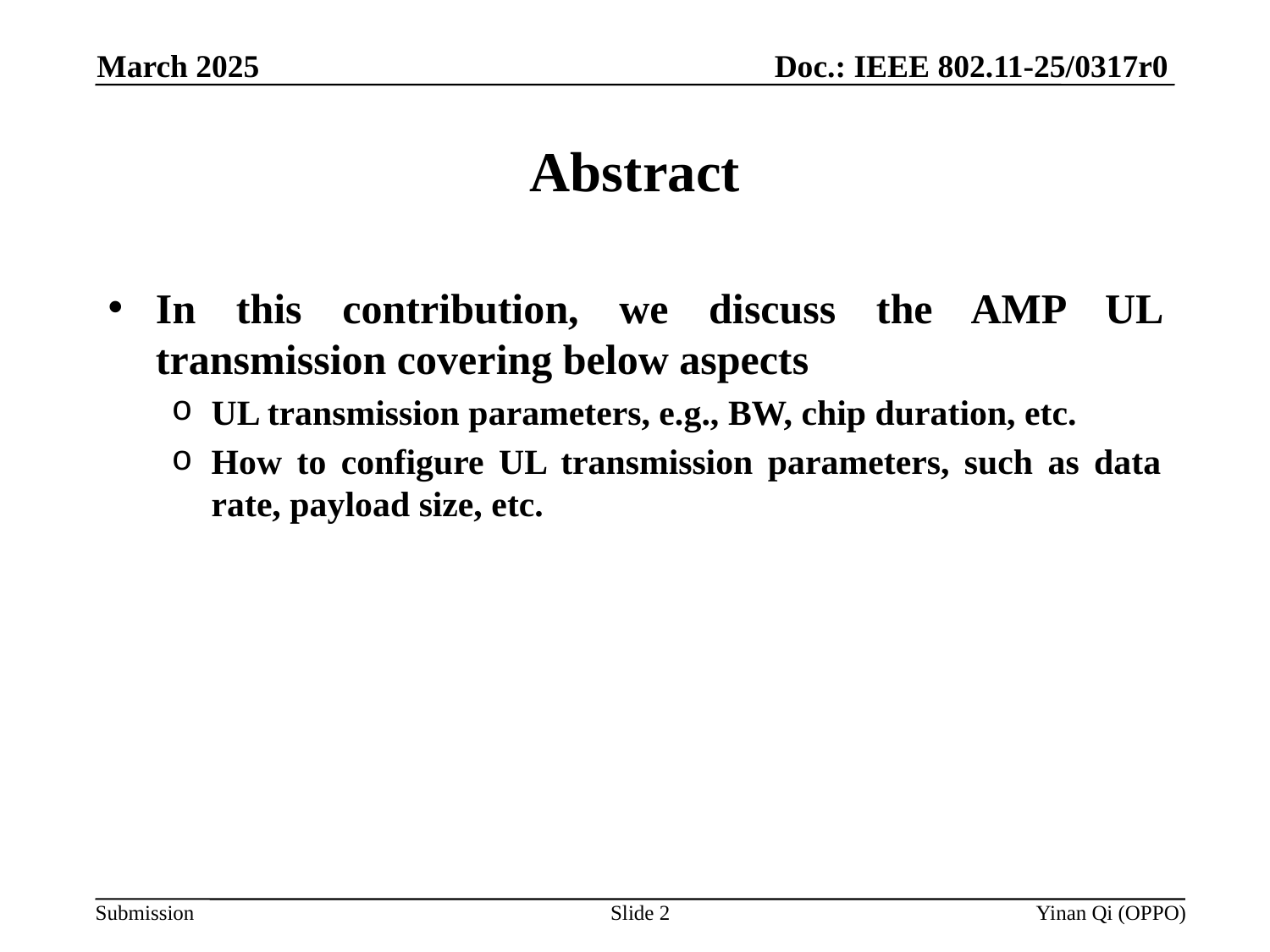

Doc.: IEEE 802.11-25/0317r0
March 2025
# Abstract
In this contribution, we discuss the AMP UL transmission covering below aspects
UL transmission parameters, e.g., BW, chip duration, etc.
How to configure UL transmission parameters, such as data rate, payload size, etc.
Slide 2
Yinan Qi (OPPO)